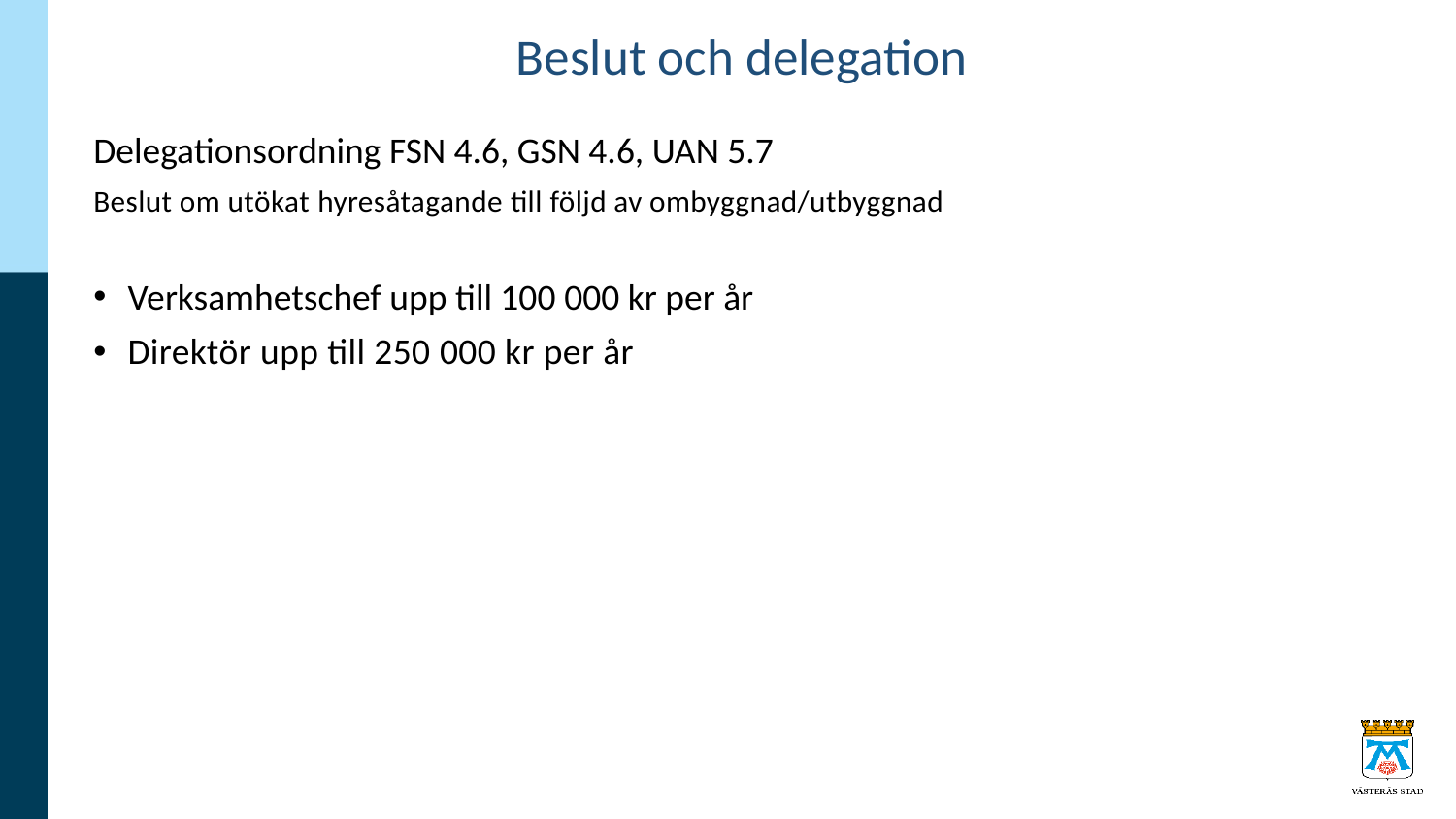

# Beslut och delegation
Delegationsordning FSN 4.6, GSN 4.6, UAN 5.7
Beslut om utökat hyresåtagande till följd av ombyggnad/utbyggnad

Verksamhetschef upp till 100 000 kr per år
Direktör upp till 250 000 kr per år